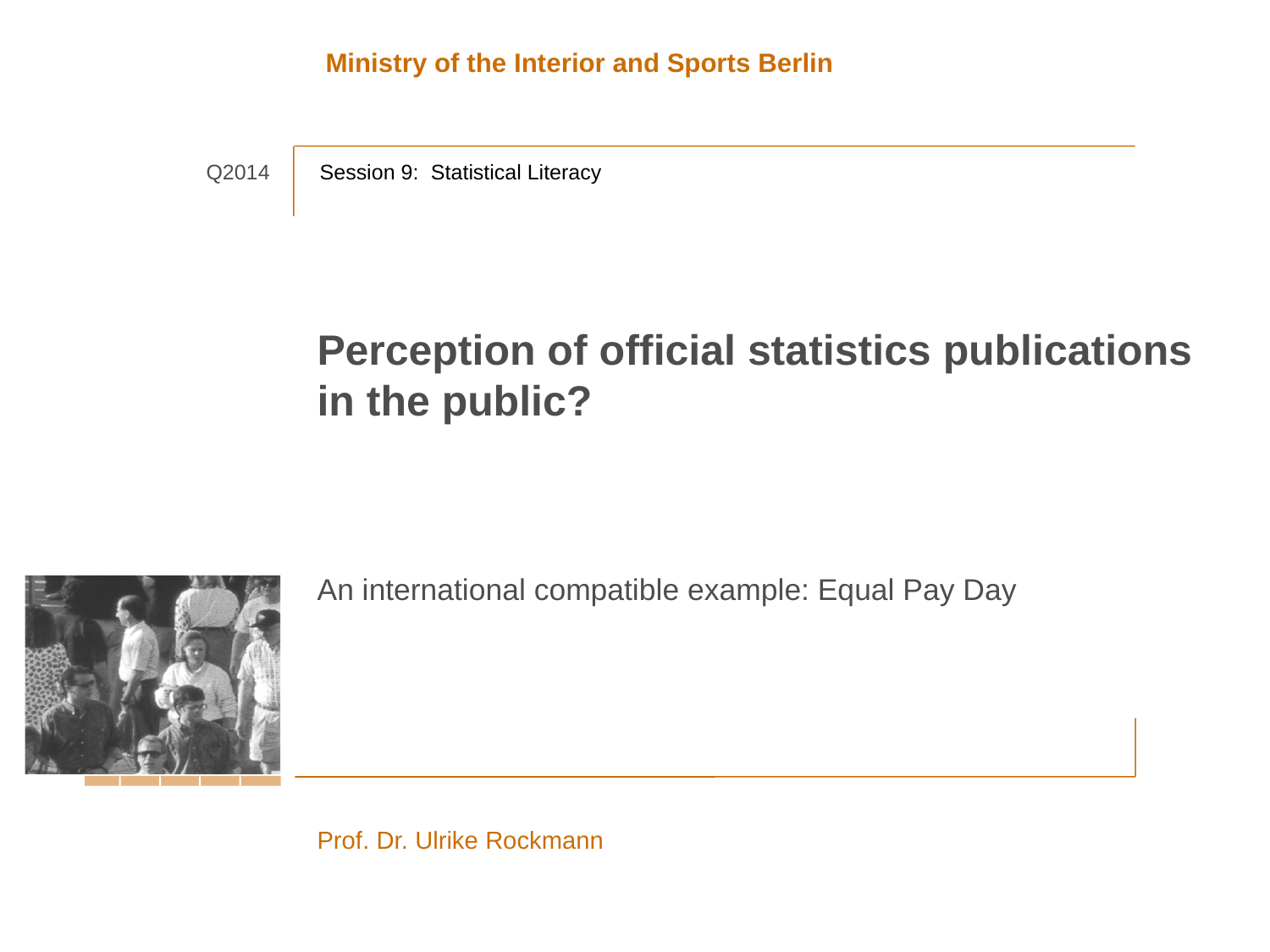

Q2014
Session 9:  Statistical Literacy
# Perception of official statistics publications in the public?
An international compatible example: Equal Pay Day